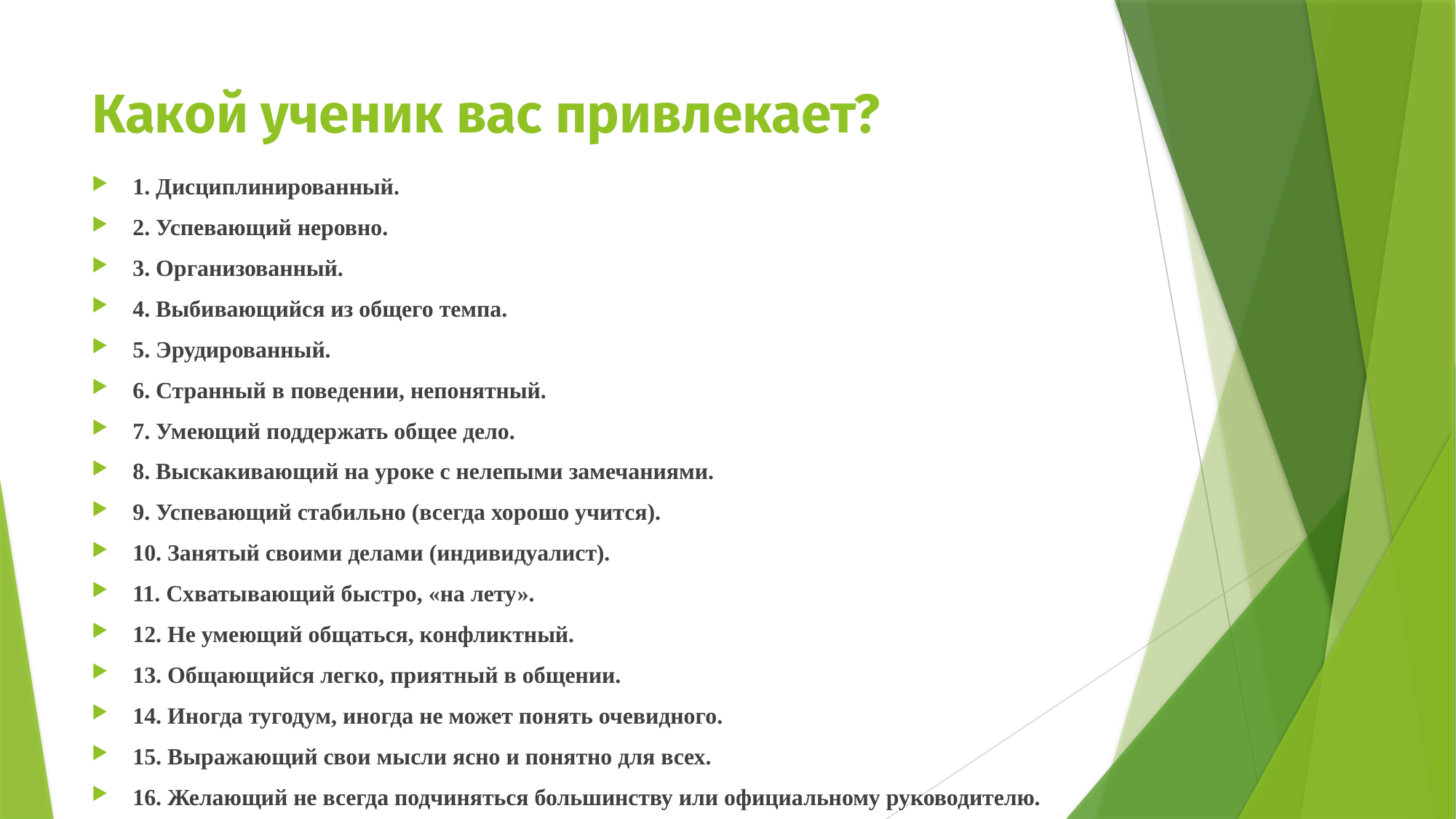

# Какой ученик вас привлекает?
1. Дисциплинированный.
2. Успевающий неровно.
3. Организованный.
4. Выбивающийся из общего темпа.
5. Эрудированный.
6. Странный в поведении, непонятный.
7. Умеющий поддержать общее дело.
8. Выскакивающий на уроке с нелепыми замечаниями.
9. Успевающий стабильно (всегда хорошо учится).
10. Занятый своими делами (индивидуалист).
11. Схватывающий быстро, «на лету».
12. Не умеющий общаться, конфликтный.
13. Общающийся легко, приятный в общении.
14. Иногда тугодум, иногда не может понять очевидного.
15. Выражающий свои мысли ясно и понятно для всех.
16. Желающий не всегда подчиняться большинству или официальному руководителю.